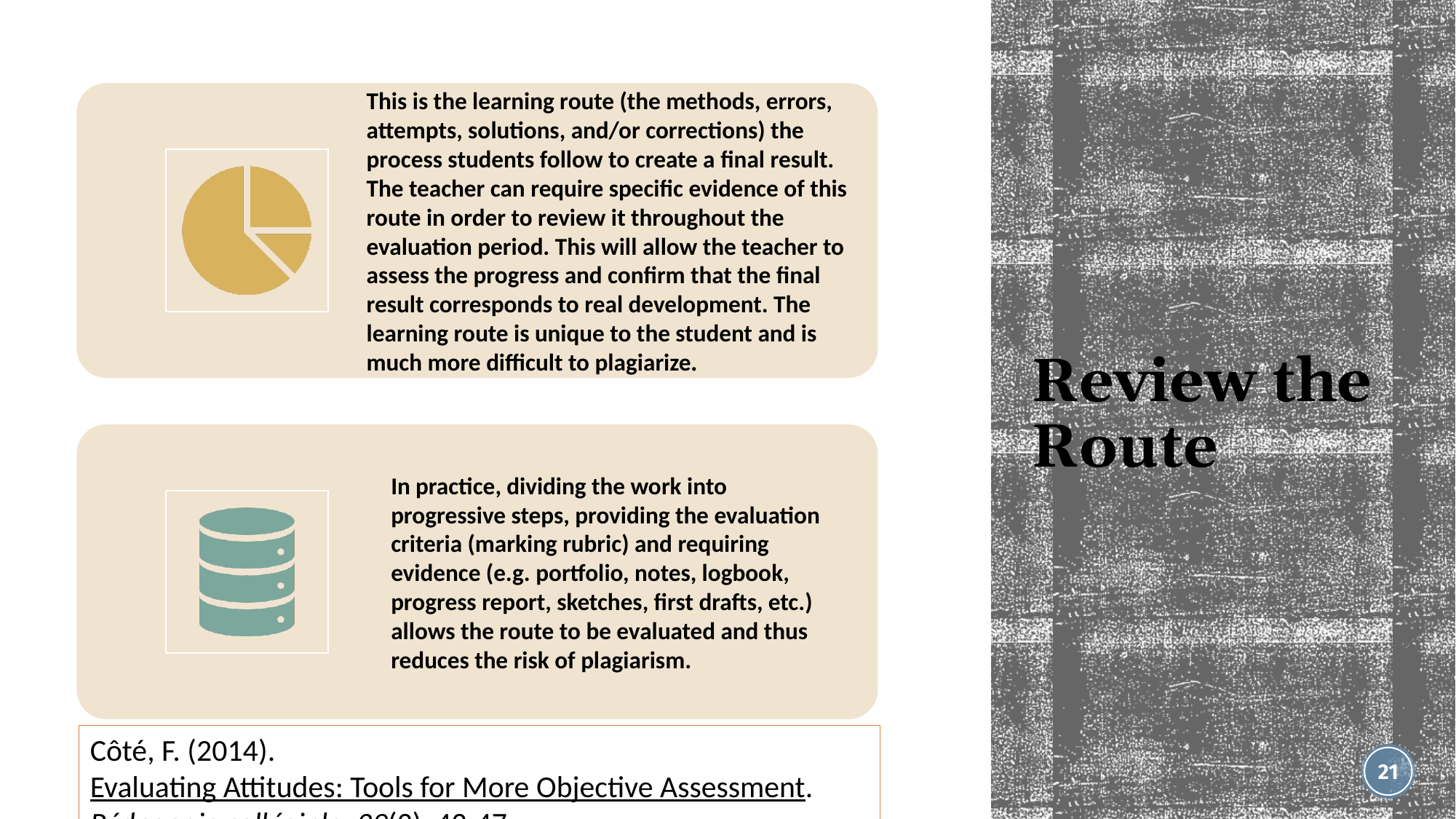

This is the learning route (the methods, errors, attempts, solutions, and/or corrections) the process students follow to create a final result. The teacher can require specific evidence of this route in order to review it throughout the evaluation period. This will allow the teacher to assess the progress and confirm that the final result corresponds to real development. The learning route is unique to the student and is much more difficult to plagiarize.
In practice, dividing the work into progressive steps, providing the evaluation criteria (marking rubric) and requiring evidence (e.g. portfolio, notes, logbook, progress report, sketches, first drafts, etc.) allows the route to be evaluated and thus reduces the risk of plagiarism.
# Review the Route
Côté, F. (2014). Evaluating Attitudes: Tools for More Objective Assessment. Pédagogie collégiale, 29(3), 42-47.
21